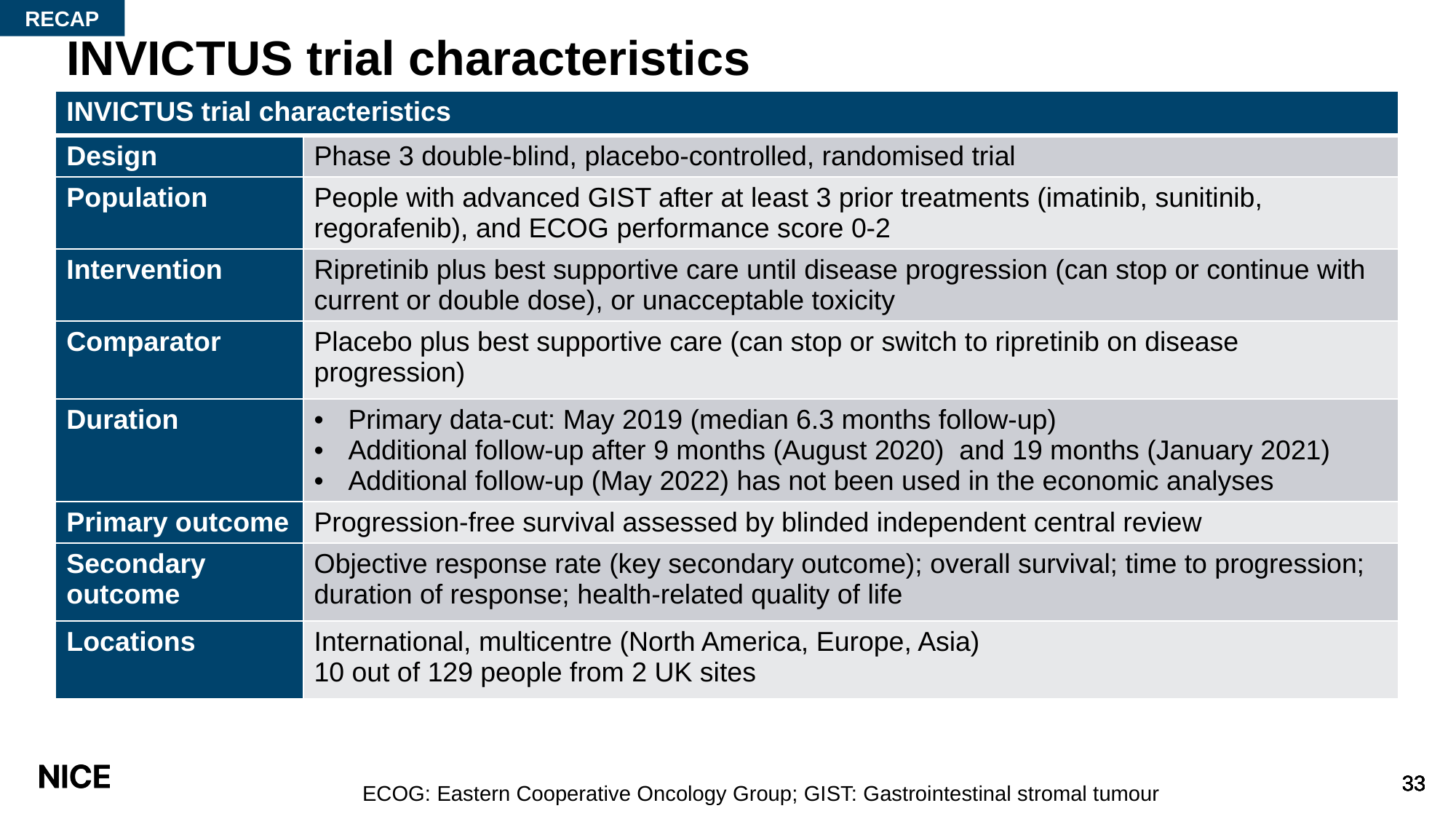

RECAP
# INVICTUS trial characteristics
| INVICTUS trial characteristics |  |
| --- | --- |
| Design | Phase 3 double-blind, placebo-controlled, randomised trial |
| Population | People with advanced GIST after at least 3 prior treatments (imatinib, sunitinib, regorafenib), and ECOG performance score 0-2 |
| Intervention | Ripretinib plus best supportive care until disease progression (can stop or continue with current or double dose), or unacceptable toxicity |
| Comparator | Placebo plus best supportive care (can stop or switch to ripretinib on disease progression) |
| Duration | Primary data-cut: May 2019 (median 6.3 months follow-up) Additional follow-up after 9 months (August 2020) and 19 months (January 2021) Additional follow-up (May 2022) has not been used in the economic analyses |
| Primary outcome | Progression-free survival assessed by blinded independent central review |
| Secondary outcome | Objective response rate (key secondary outcome); overall survival; time to progression; duration of response; health-related quality of life |
| Locations | International, multicentre (North America, Europe, Asia) 10 out of 129 people from 2 UK sites |
ECOG: Eastern Cooperative Oncology Group; GIST: Gastrointestinal stromal tumour